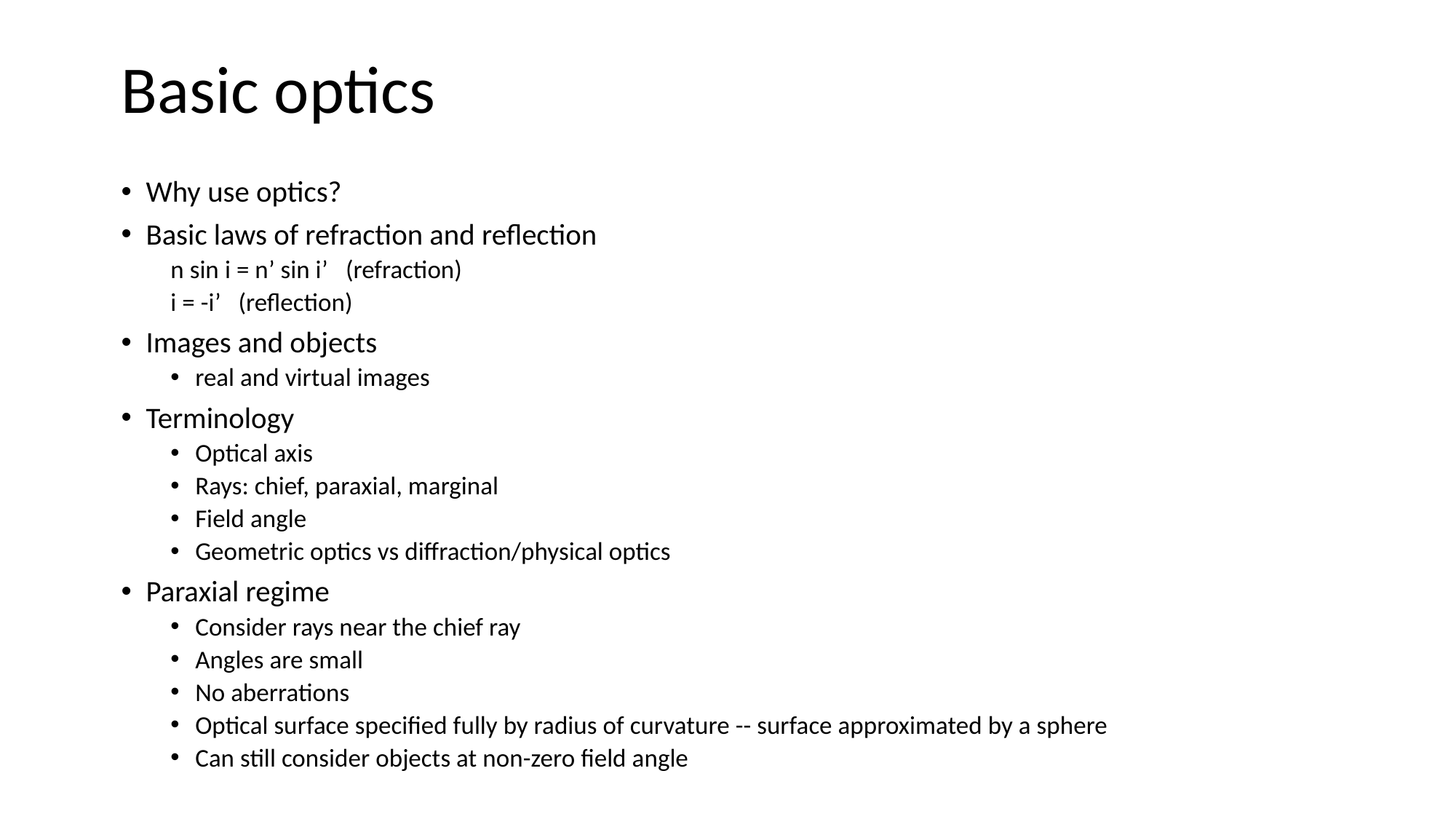

# Basic optics
Why use optics?
Basic laws of refraction and reflection
n sin i = n’ sin i’   (refraction)
i = -i’   (reflection)
Images and objects
real and virtual images
Terminology
Optical axis
Rays: chief, paraxial, marginal
Field angle
Geometric optics vs diffraction/physical optics
Paraxial regime
Consider rays near the chief ray
Angles are small
No aberrations
Optical surface specified fully by radius of curvature -- surface approximated by a sphere
Can still consider objects at non-zero field angle